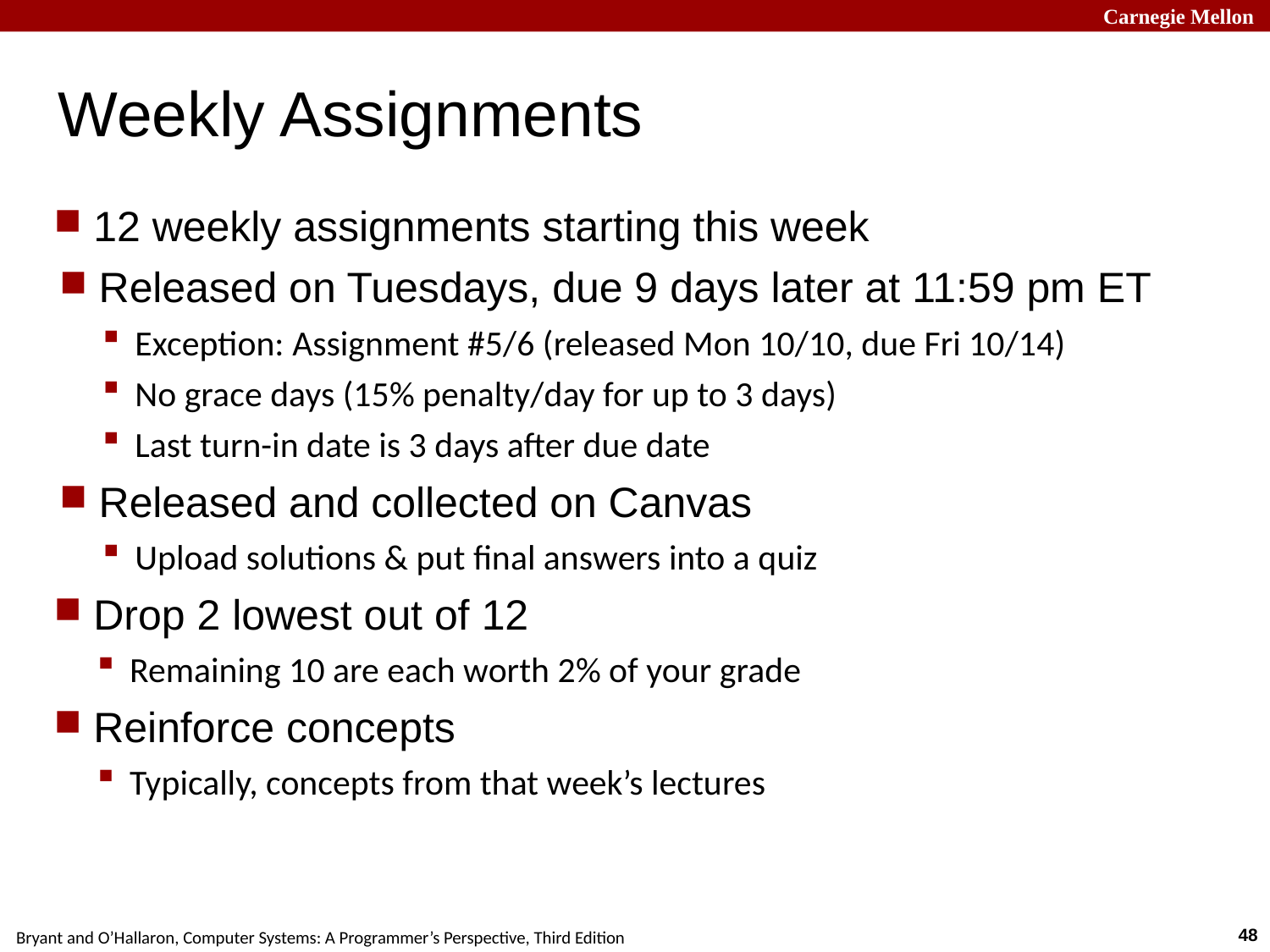

# Weekly Assignments
12 weekly assignments starting this week
Released on Tuesdays, due 9 days later at 11:59 pm ET
Exception: Assignment #5/6 (released Mon 10/10, due Fri 10/14)
No grace days (15% penalty/day for up to 3 days)
Last turn-in date is 3 days after due date
Released and collected on Canvas
Upload solutions & put final answers into a quiz
Drop 2 lowest out of 12
Remaining 10 are each worth 2% of your grade
Reinforce concepts
Typically, concepts from that week’s lectures